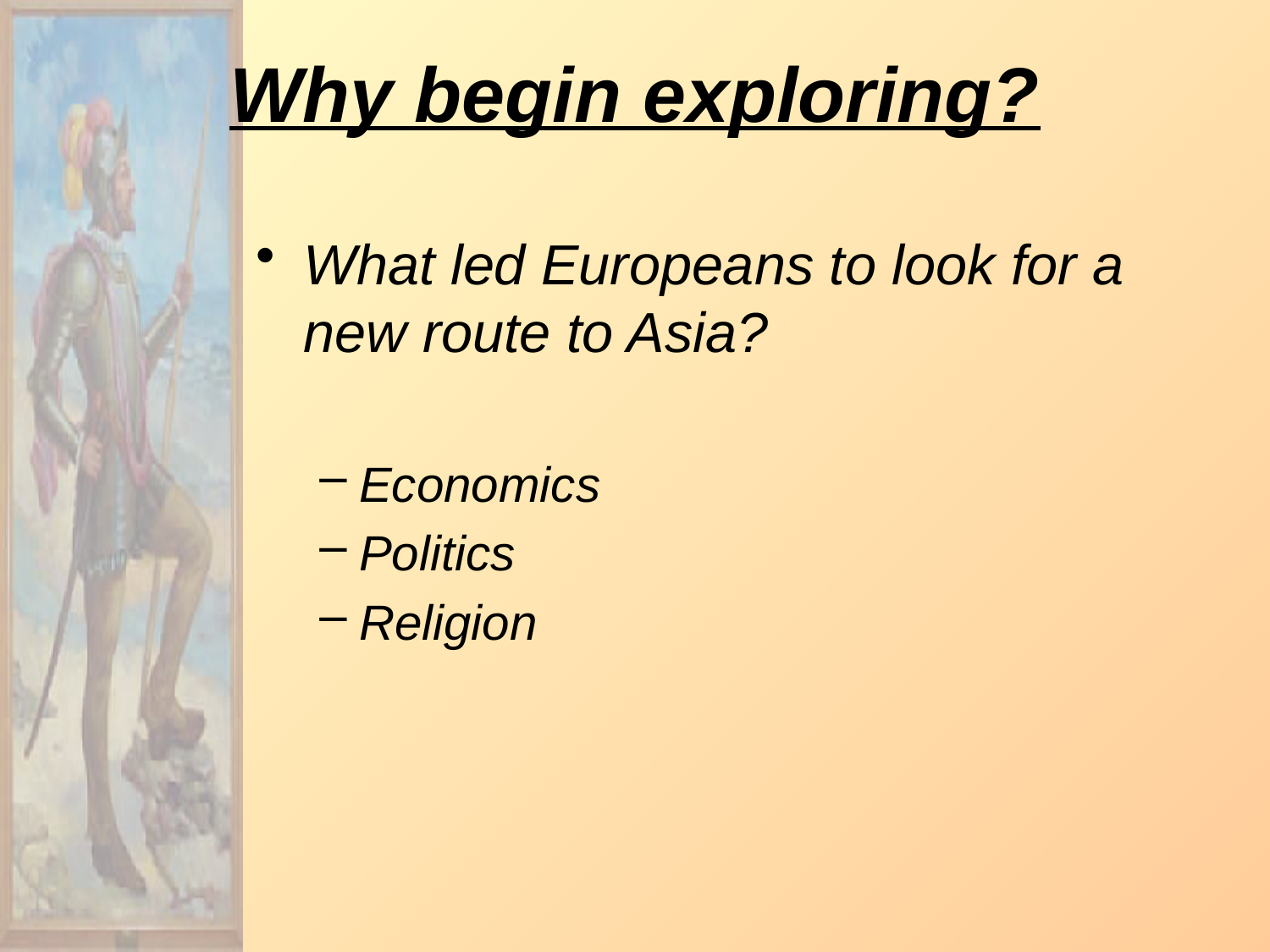

# Why begin exploring?
What led Europeans to look for a new route to Asia?

Economics
Politics
Religion